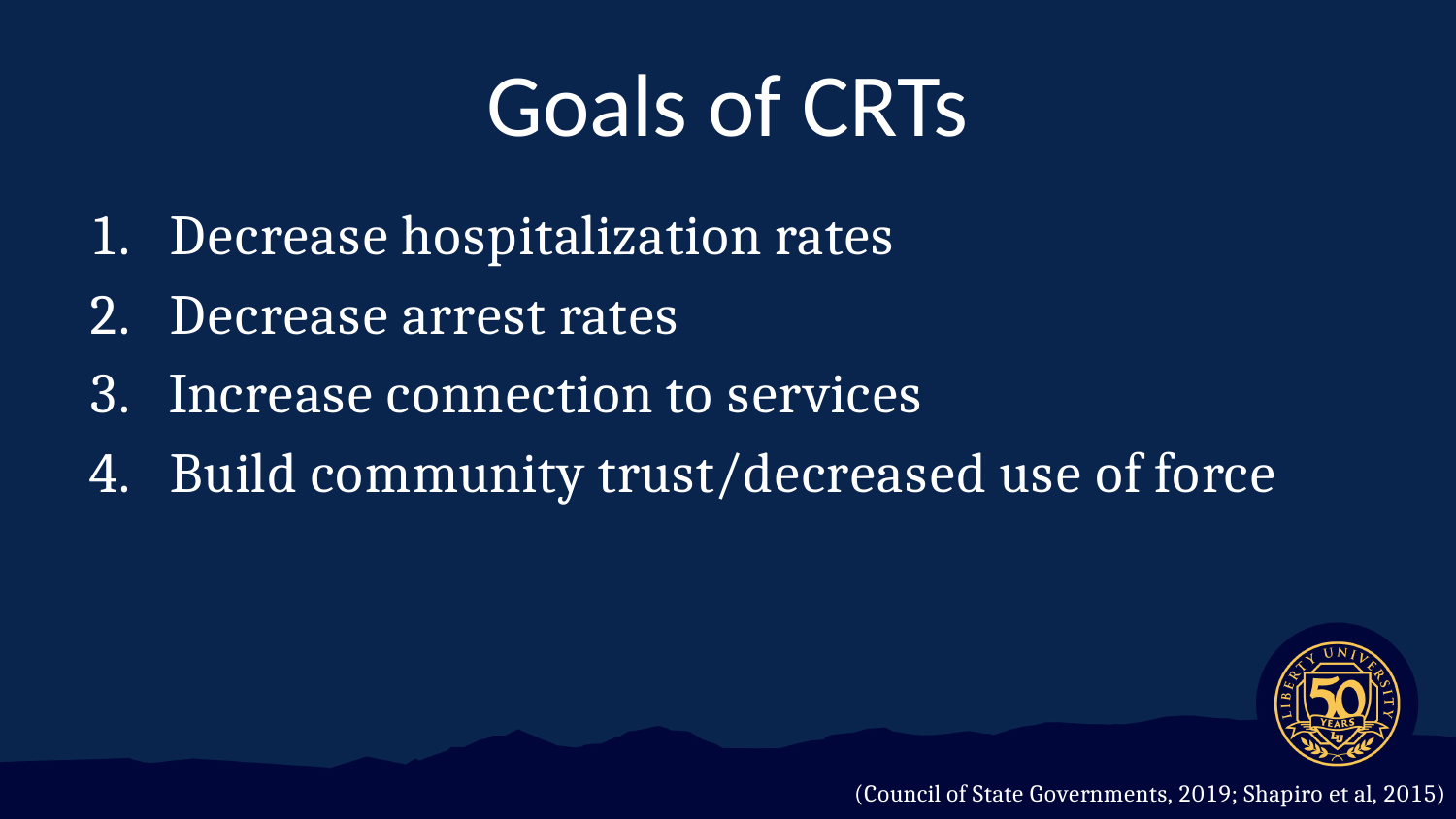

# Goals of CRTs
Decrease hospitalization rates
Decrease arrest rates
Increase connection to services
Build community trust/decreased use of force
(Council of State Governments, 2019; Shapiro et al, 2015)